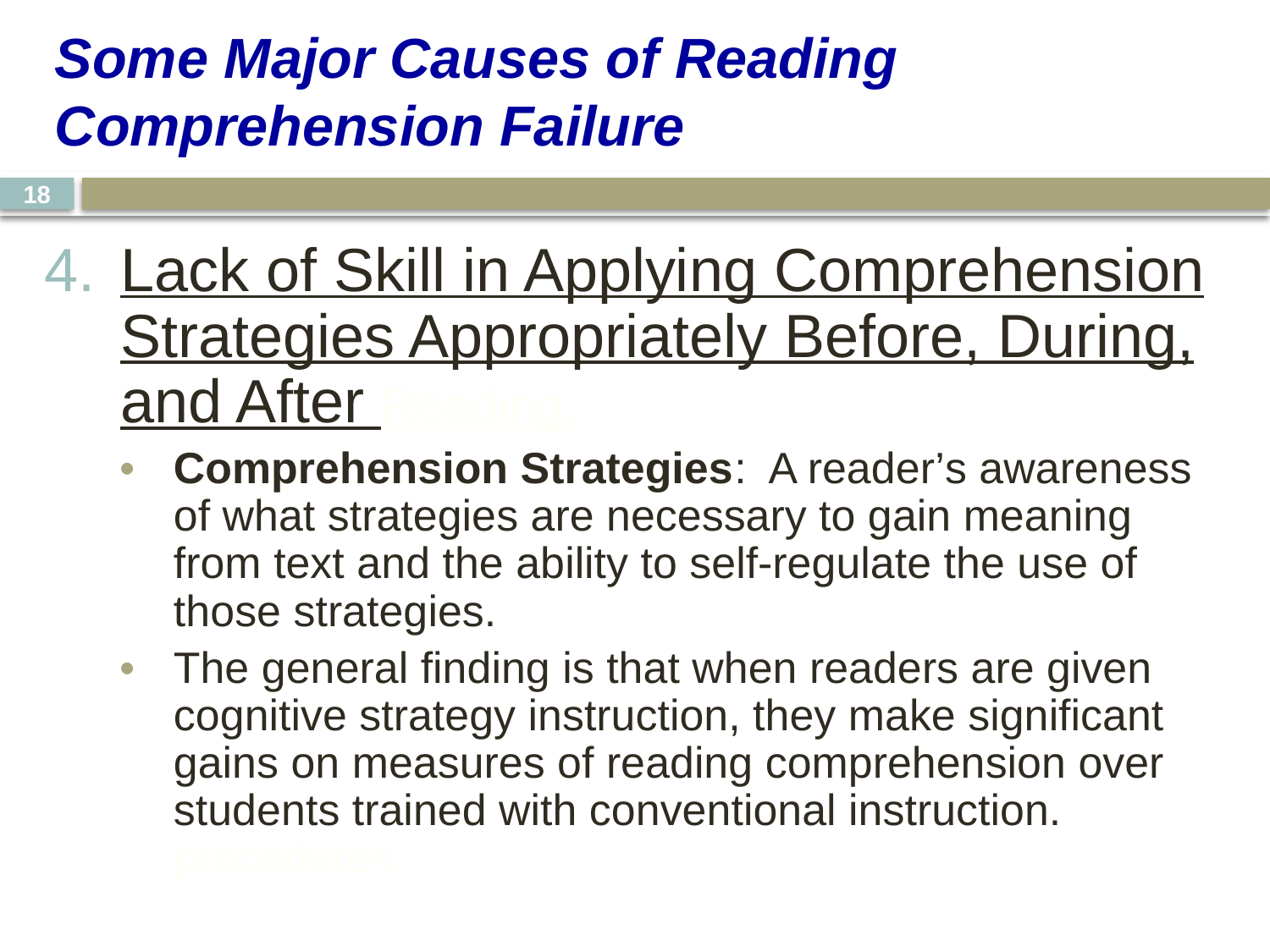

Some Major Causes of Reading Comprehension Failure
18
Lack of Skill in Applying Comprehension Strategies Appropriately Before, During, and After Reading.
Comprehension Strategies:  A reader’s awareness of what strategies are necessary to gain meaning from text and the ability to self-regulate the use of those strategies.
The general finding is that when readers are given cognitive strategy instruction, they make significant gains on measures of reading comprehension over students trained with conventional instruction.   procedures.